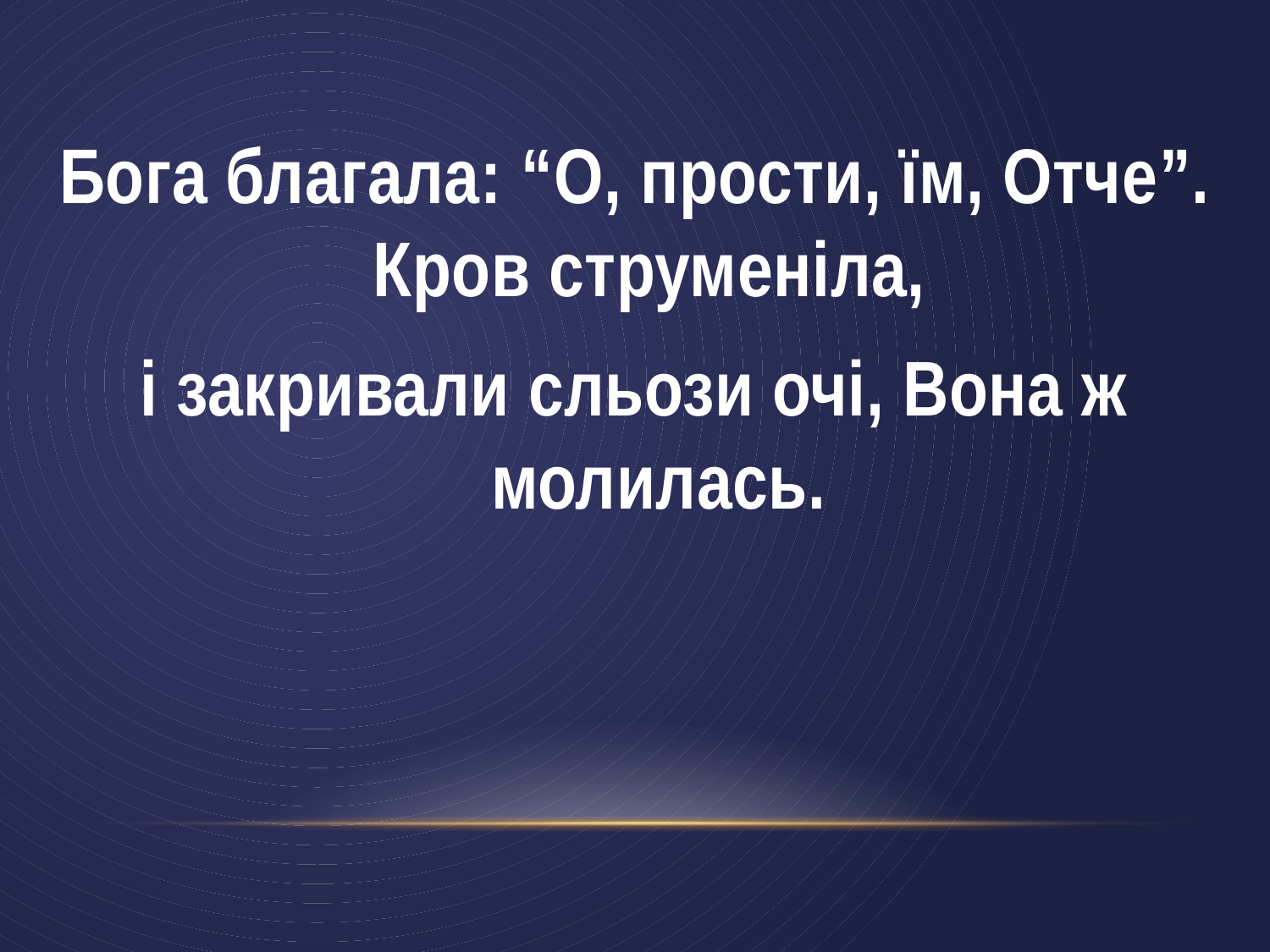

Бога благала: “О, прости, їм, Отче”. Кров струменіла,
і закривали сльози очі, Вона ж молилась.